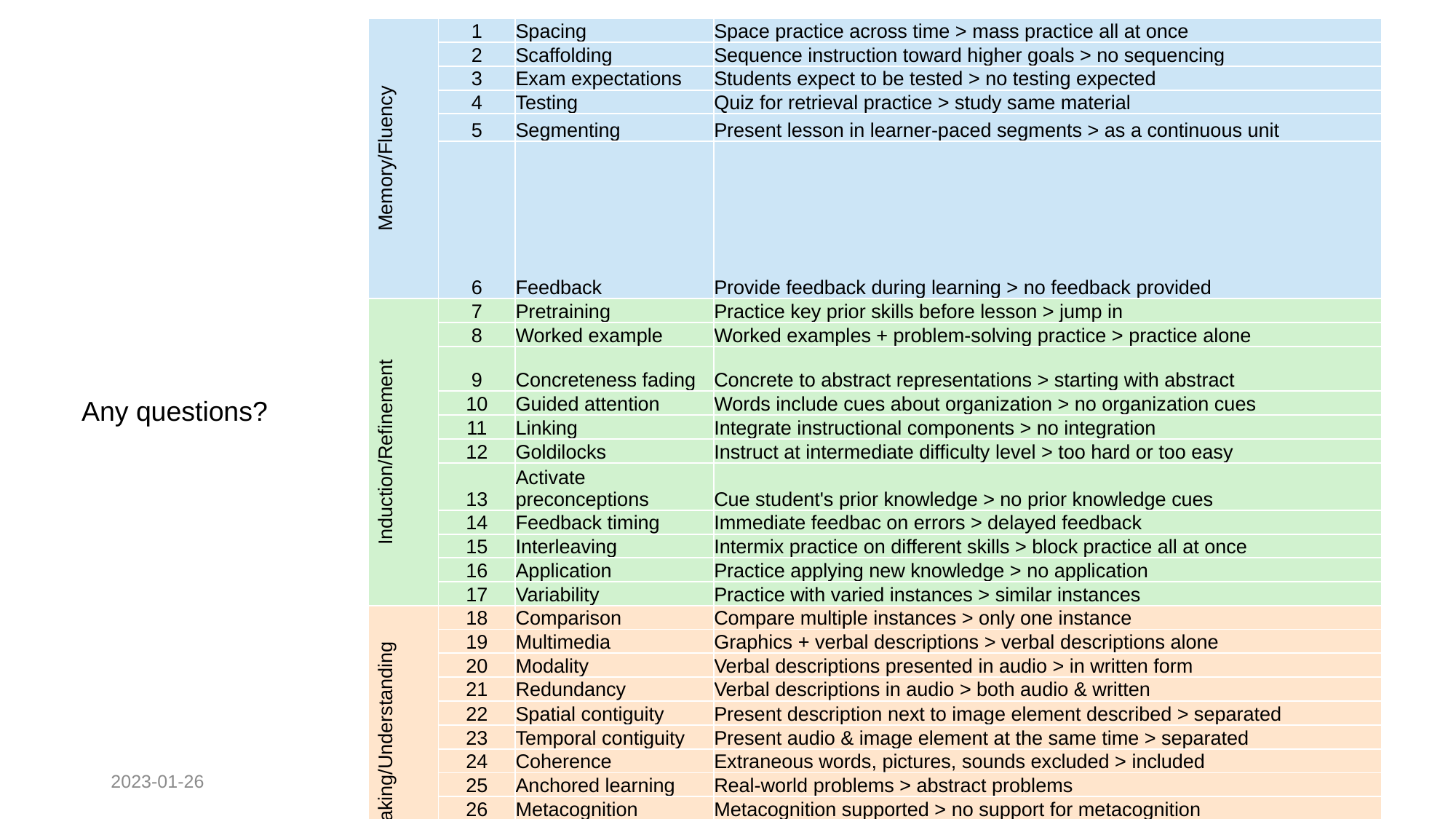

| Memory/Fluency | 1 | Spacing | Space practice across time > mass practice all at once |
| --- | --- | --- | --- |
|  | 2 | Scaffolding | Sequence instruction toward higher goals > no sequencing |
|  | 3 | Exam expectations | Students expect to be tested > no testing expected |
|  | 4 | Testing | Quiz for retrieval practice > study same material |
|  | 5 | Segmenting | Present lesson in learner-paced segments > as a continuous unit |
|  | 6 | Feedback | Provide feedback during learning > no feedback provided |
| Induction/Refinement | 7 | Pretraining | Practice key prior skills before lesson > jump in |
|  | 8 | Worked example | Worked examples + problem-solving practice > practice alone |
|  | 9 | Concreteness fading | Concrete to abstract representations > starting with abstract |
|  | 10 | Guided attention | Words include cues about organization > no organization cues |
|  | 11 | Linking | Integrate instructional components > no integration |
|  | 12 | Goldilocks | Instruct at intermediate difficulty level > too hard or too easy |
|  | 13 | Activate preconceptions | Cue student's prior knowledge > no prior knowledge cues |
|  | 14 | Feedback timing | Immediate feedbac on errors > delayed feedback |
|  | 15 | Interleaving | Intermix practice on different skills > block practice all at once |
|  | 16 | Application | Practice applying new knowledge > no application |
|  | 17 | Variability | Practice with varied instances > similar instances |
| Sense-making/Understanding | 18 | Comparison | Compare multiple instances > only one instance |
|  | 19 | Multimedia | Graphics + verbal descriptions > verbal descriptions alone |
|  | 20 | Modality | Verbal descriptions presented in audio > in written form |
|  | 21 | Redundancy | Verbal descriptions in audio > both audio & written |
|  | 22 | Spatial contiguity | Present description next to image element described > separated |
|  | 23 | Temporal contiguity | Present audio & image element at the same time > separated |
|  | 24 | Coherence | Extraneous words, pictures, sounds excluded > included |
|  | 25 | Anchored learning | Real-world problems > abstract problems |
|  | 26 | Metacognition | Metacognition supported > no support for metacognition |
|  | 27 | Explanation | Prompt for self-explanation > give explanation > no prompt |
|  | 28 | Questioning | Time for reflection & questioning > instruction alone |
|  | 29 | Cognitive dissonance | Present incorrect or alternate perspectives > only correct |
|  | 30 | Interest | Instruction relevant to student interests > not relevant |
Any questions?
2023-01-26
05-418/818 | Spring 2023 | Design of Educational Games
21